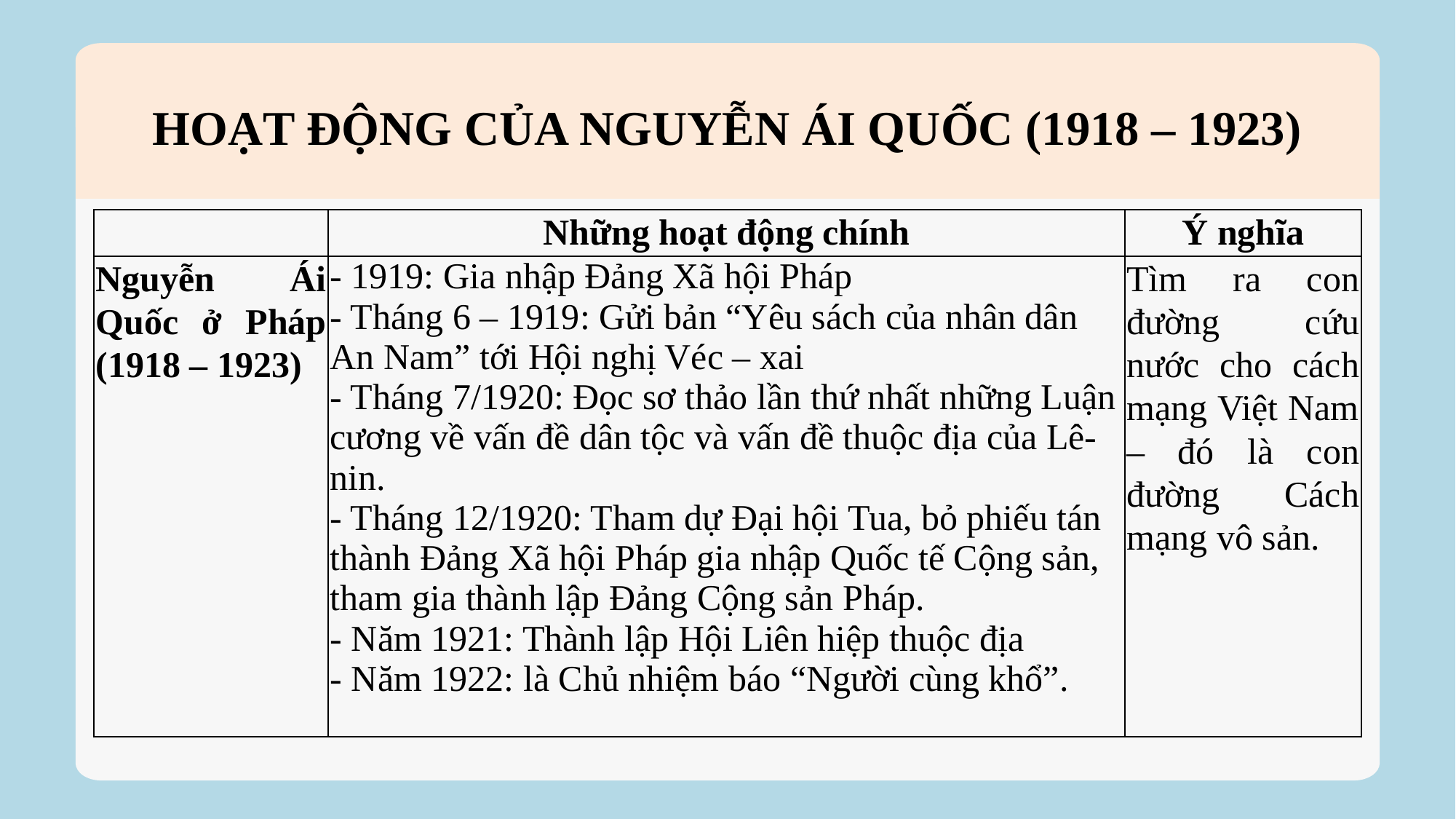

HOẠT ĐỘNG CỦA NGUYỄN ÁI QUỐC (1918 – 1923)
|  | Những hoạt động chính | Ý nghĩa |
| --- | --- | --- |
| Nguyễn Ái Quốc ở Pháp (1918 – 1923) | - 1919: Gia nhập Đảng Xã hội Pháp - Tháng 6 – 1919: Gửi bản “Yêu sách của nhân dân An Nam” tới Hội nghị Véc – xai - Tháng 7/1920: Đọc sơ thảo lần thứ nhất những Luận cương về vấn đề dân tộc và vấn đề thuộc địa của Lê-nin. - Tháng 12/1920: Tham dự Đại hội Tua, bỏ phiếu tán thành Đảng Xã hội Pháp gia nhập Quốc tế Cộng sản, tham gia thành lập Đảng Cộng sản Pháp. - Năm 1921: Thành lập Hội Liên hiệp thuộc địa - Năm 1922: là Chủ nhiệm báo “Người cùng khổ”. | Tìm ra con đường cứu nước cho cách mạng Việt Nam – đó là con đường Cách mạng vô sản. |